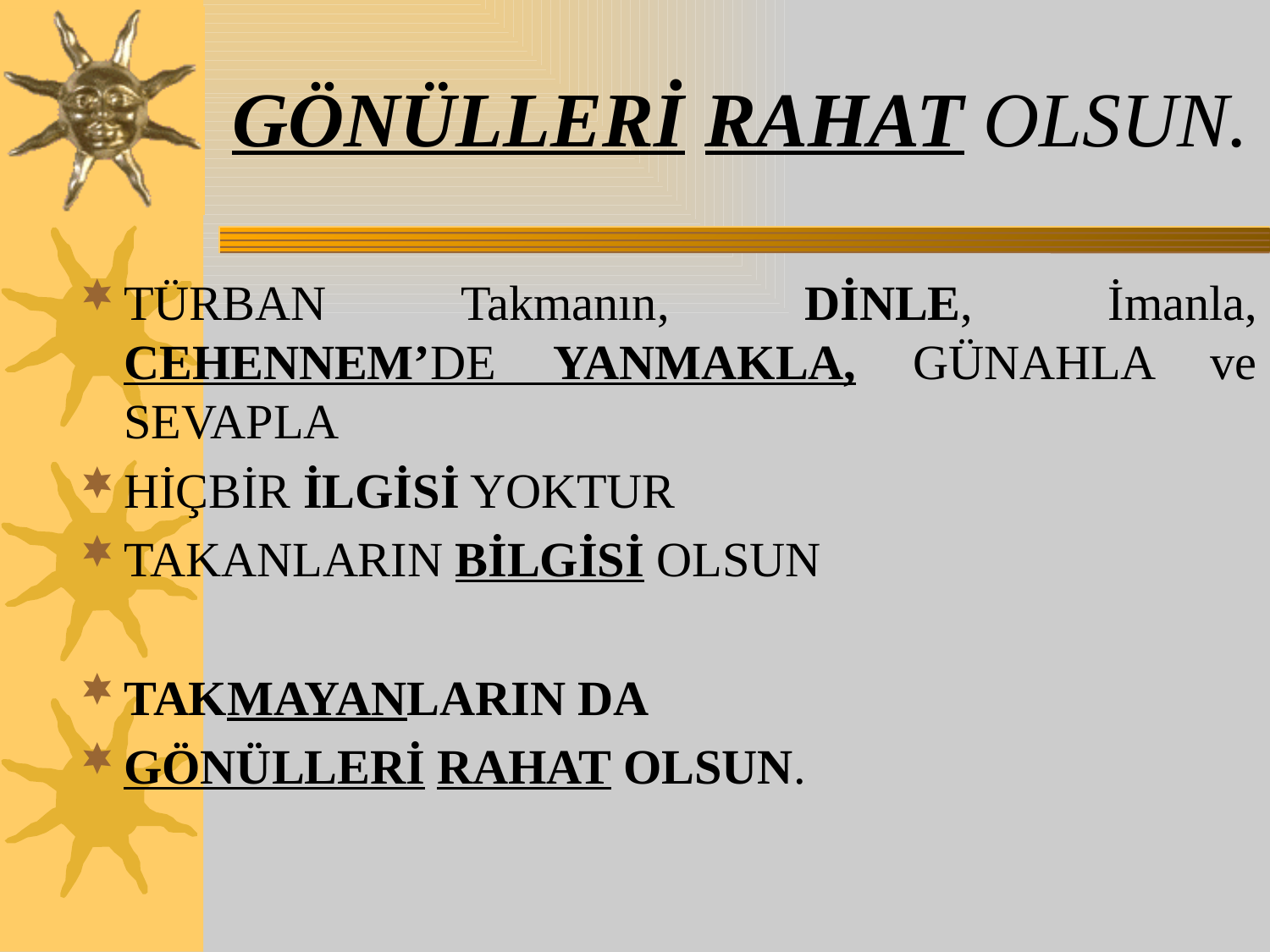

# GÖNÜLLERİ RAHAT OLSUN.
TÜRBAN Takmanın, DİNLE, İmanla, CEHENNEM’DE YANMAKLA, GÜNAHLA ve SEVAPLA
HİÇBİR İLGİSİ YOKTUR
TAKANLARIN BİLGİSİ OLSUN

TAKMAYANLARIN DA
GÖNÜLLERİ RAHAT OLSUN.